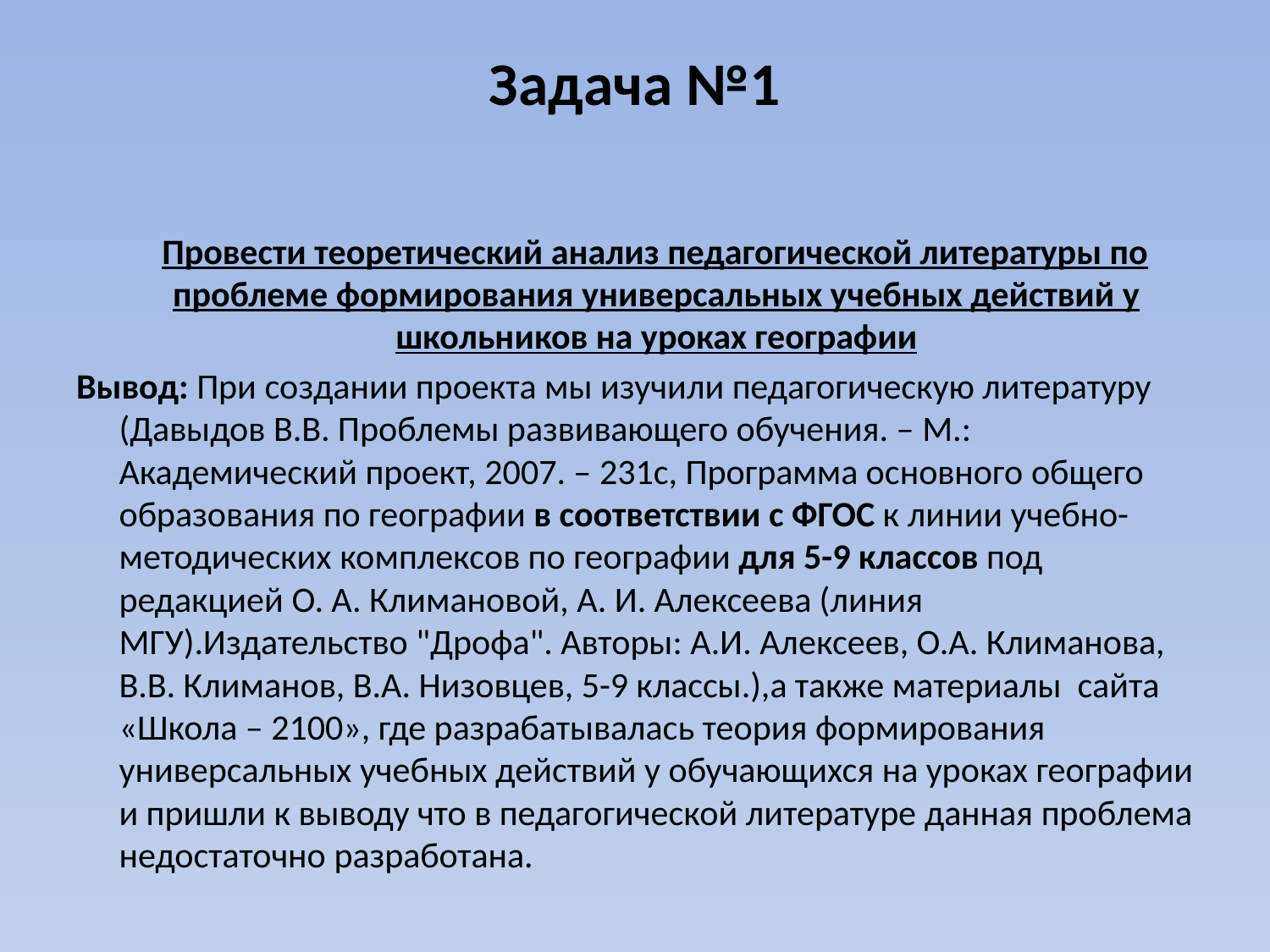

# Задача №1
     Провести теоретический анализ педагогической литературы по проблеме формирования универсальных учебных действий у школьников на уроках географии
Вывод: При создании проекта мы изучили педагогическую литературу (Давыдов В.В. Проблемы развивающего обучения. – М.: Академический проект, 2007. – 231с, Программа основного общего образования по географии в соответствии с ФГОС к линии учебно-методических комплексов по географии для 5-9 классов под редакцией О. А. Климановой, А. И. Алексеева (линия МГУ).Издательство "Дрофа". Авторы: А.И. Алексеев, О.А. Климанова, В.В. Климанов, В.А. Низовцев, 5-9 классы.),а также материалы  сайта «Школа – 2100», где разрабатывалась теория формирования универсальных учебных действий у обучающихся на уроках географии и пришли к выводу что в педагогической литературе данная проблема недостаточно разработана.